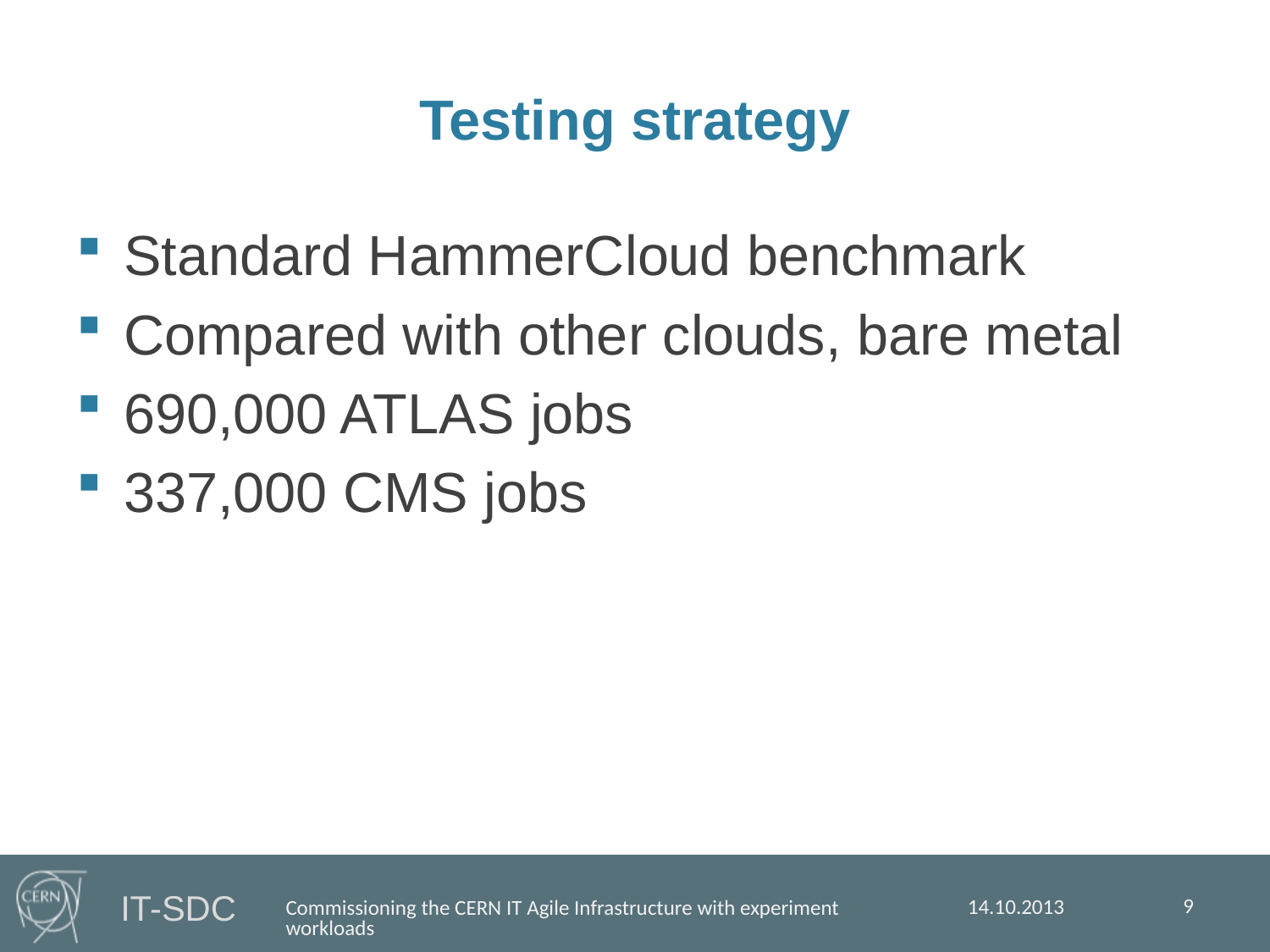

# Testing strategy
Standard HammerCloud benchmark
Compared with other clouds, bare metal
690,000 ATLAS jobs
337,000 CMS jobs
9
14.10.2013
Commissioning the CERN IT Agile Infrastructure with experiment workloads